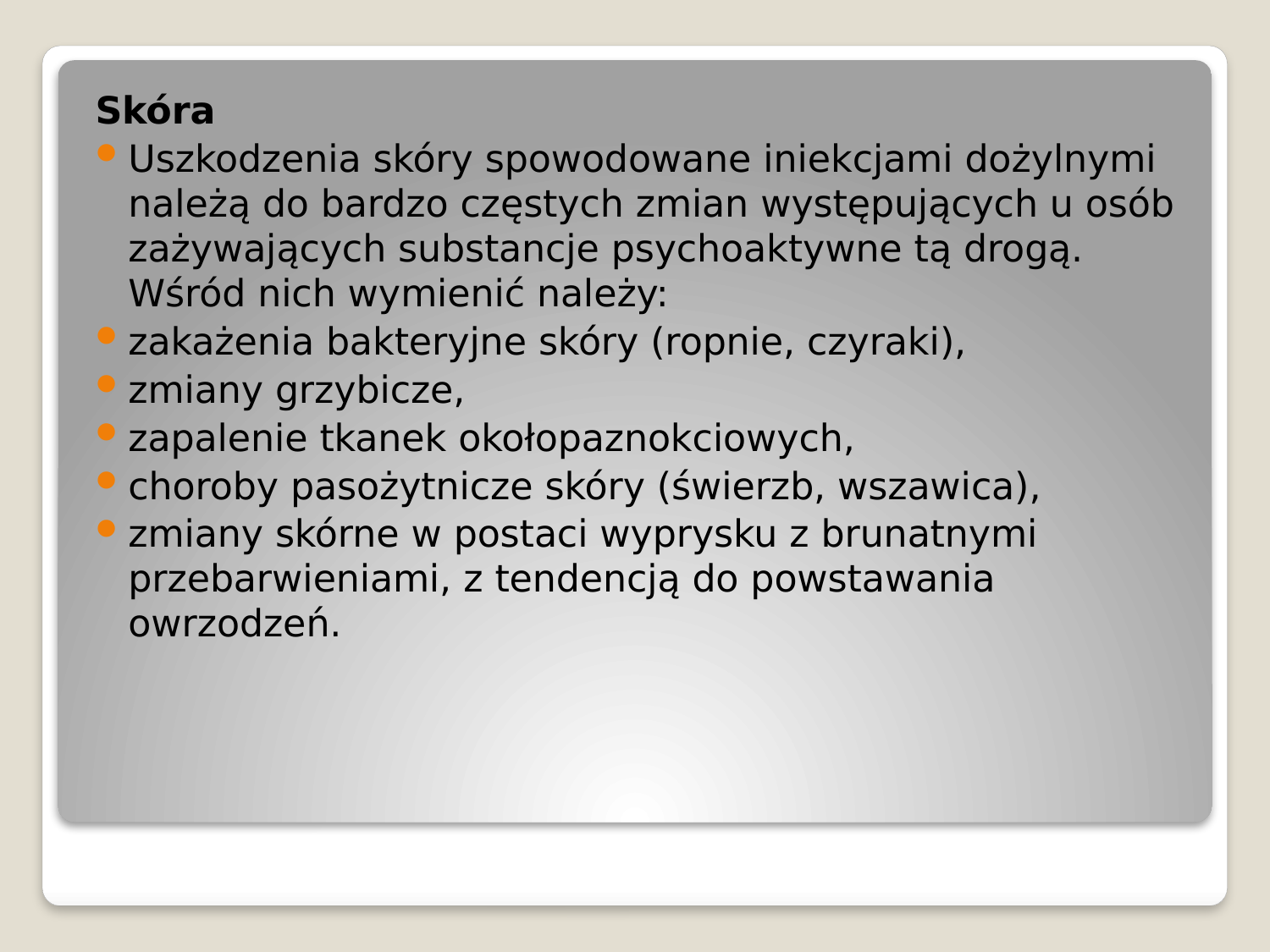

Skóra
Uszkodzenia skóry spowodowane iniekcjami dożylnymi należą do bardzo częstych zmian występujących u osób zażywających substancje psychoaktywne tą drogą. Wśród nich wymienić należy:
zakażenia bakteryjne skóry (ropnie, czyraki),
zmiany grzybicze,
zapalenie tkanek okołopaznokciowych,
choroby pasożytnicze skóry (świerzb, wszawica),
zmiany skórne w postaci wyprysku z brunatnymi przebarwieniami, z tendencją do powstawania owrzodzeń.